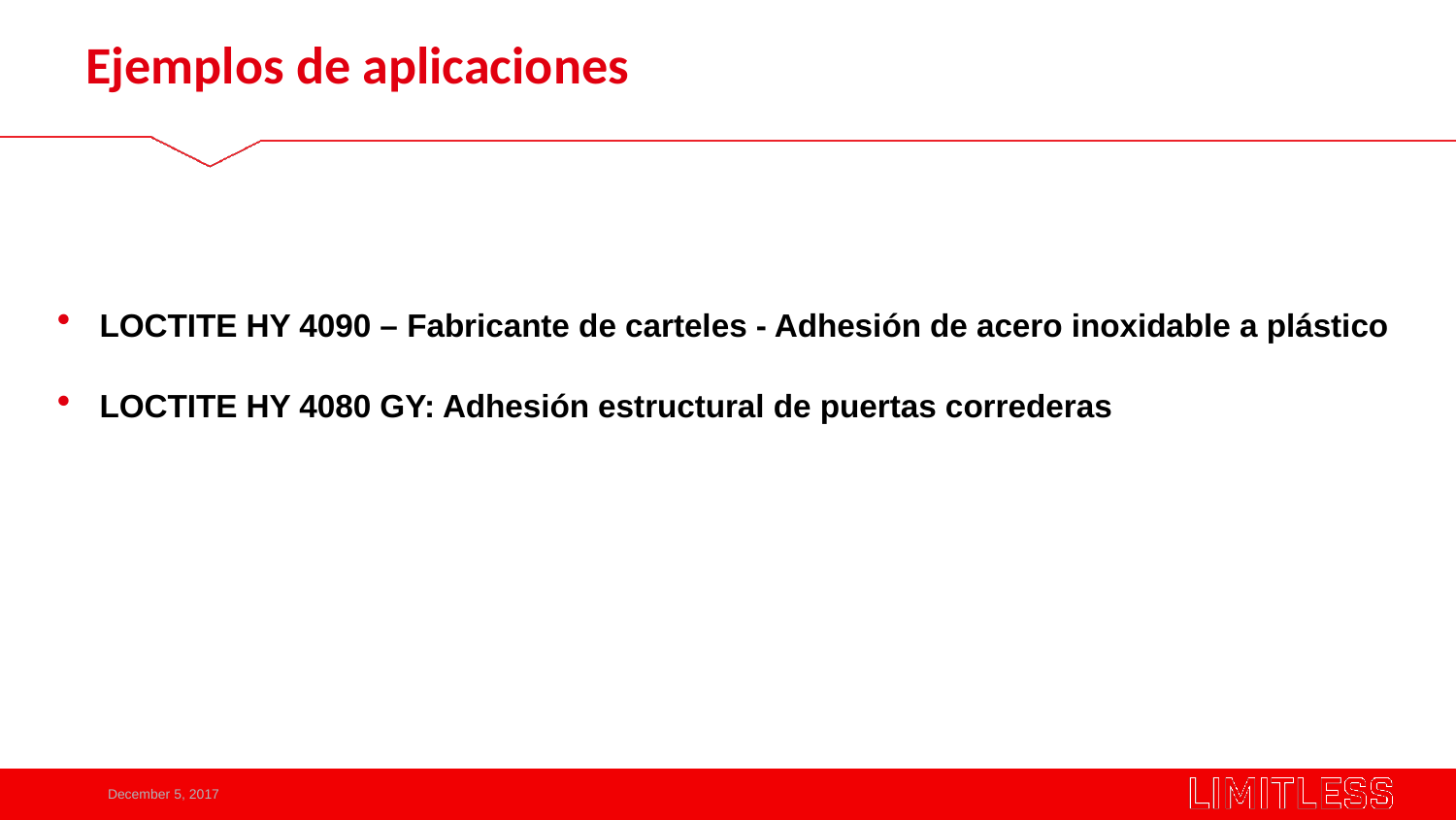

# Ejemplos de aplicaciones
LOCTITE HY 4090 – Fabricante de carteles - Adhesión de acero inoxidable a plástico

LOCTITE HY 4080 GY: Adhesión estructural de puertas correderas
December 5, 2017